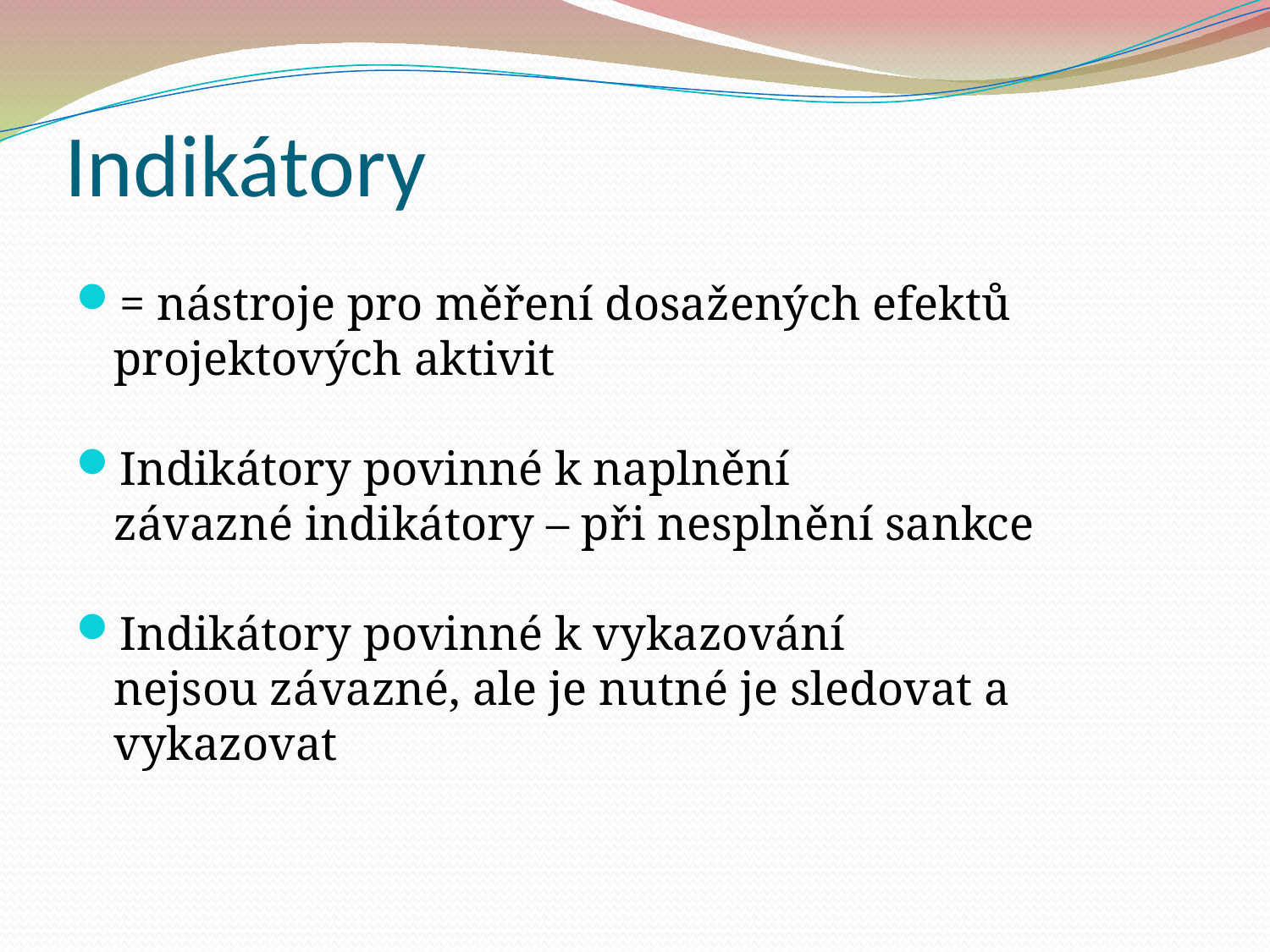

Indikátory
= nástroje pro měření dosažených efektů projektových aktivit

Indikátory povinné k naplnění
	závazné indikátory – při nesplnění sankce

Indikátory povinné k vykazování
	nejsou závazné, ale je nutné je sledovat a vykazovat